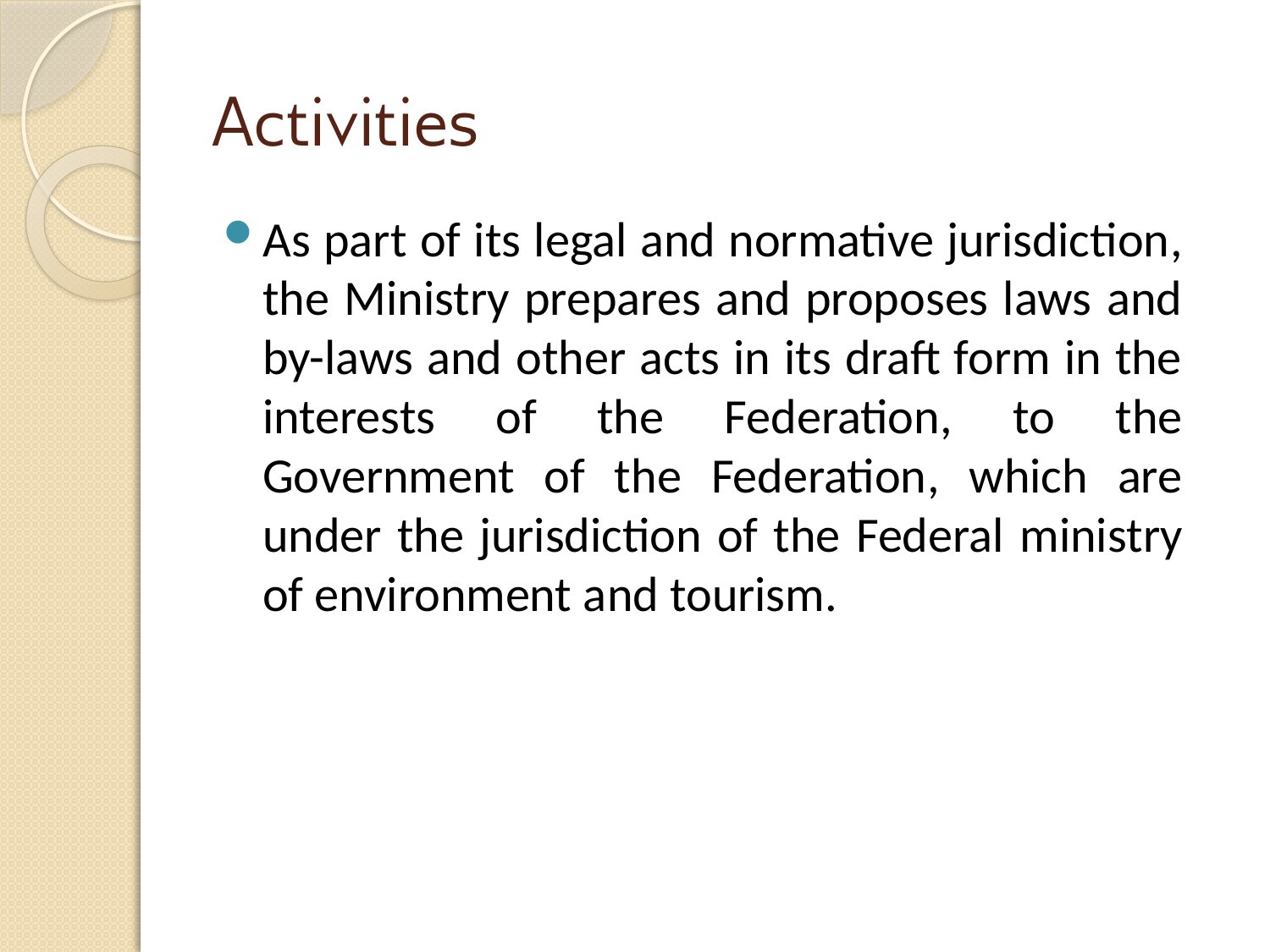

# Activities
As part of its legal and normative jurisdiction, the Ministry prepares and proposes laws and by-laws and other acts in its draft form in the interests of the Federation, to the Government of the Federation, which are under the jurisdiction of the Federal ministry of environment and tourism.